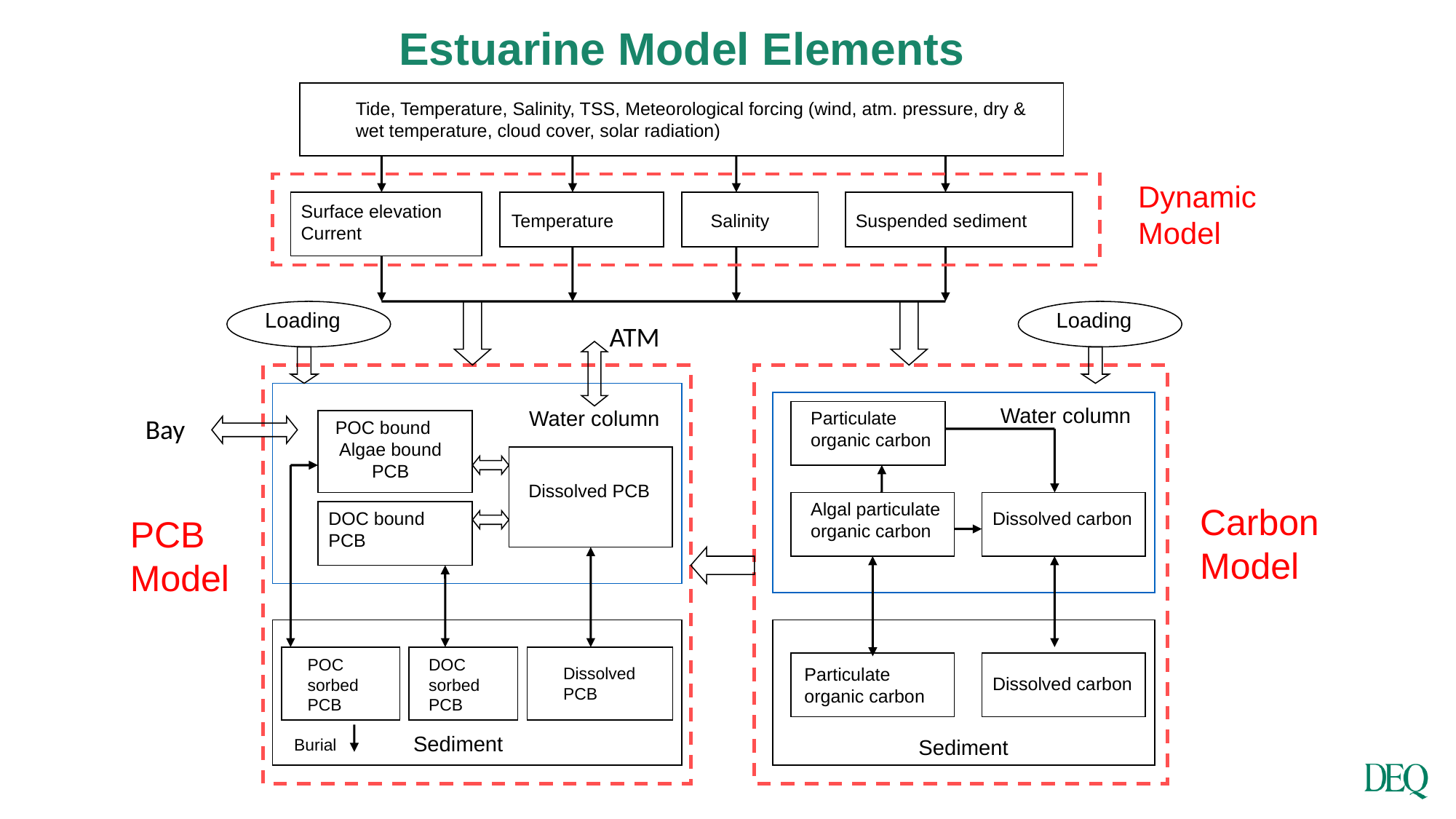

# Estuarine Model Elements

Tide, Temperature, Salinity, TSS, Meteorological forcing (wind, atm. pressure, dry & wet temperature, cloud cover, solar radiation)

Dynamic
Model

Surface elevation
Current
Temperature
Salinity
Suspended sediment

Loading

Loading
ATM

Water column
Water column

Particulate organic carbon
Bay

POC bound
Algae bound PCB

Dissolved PCB

Algal particulate organic carbon

Carbon
Model

DOC bound PCB
Dissolved carbon
PCB
Model

POC sorbed
PCB
DOC sorbed
PCB

Dissolved PCB
Particulate organic carbon
Dissolved carbon

Sediment
Burial
Sediment